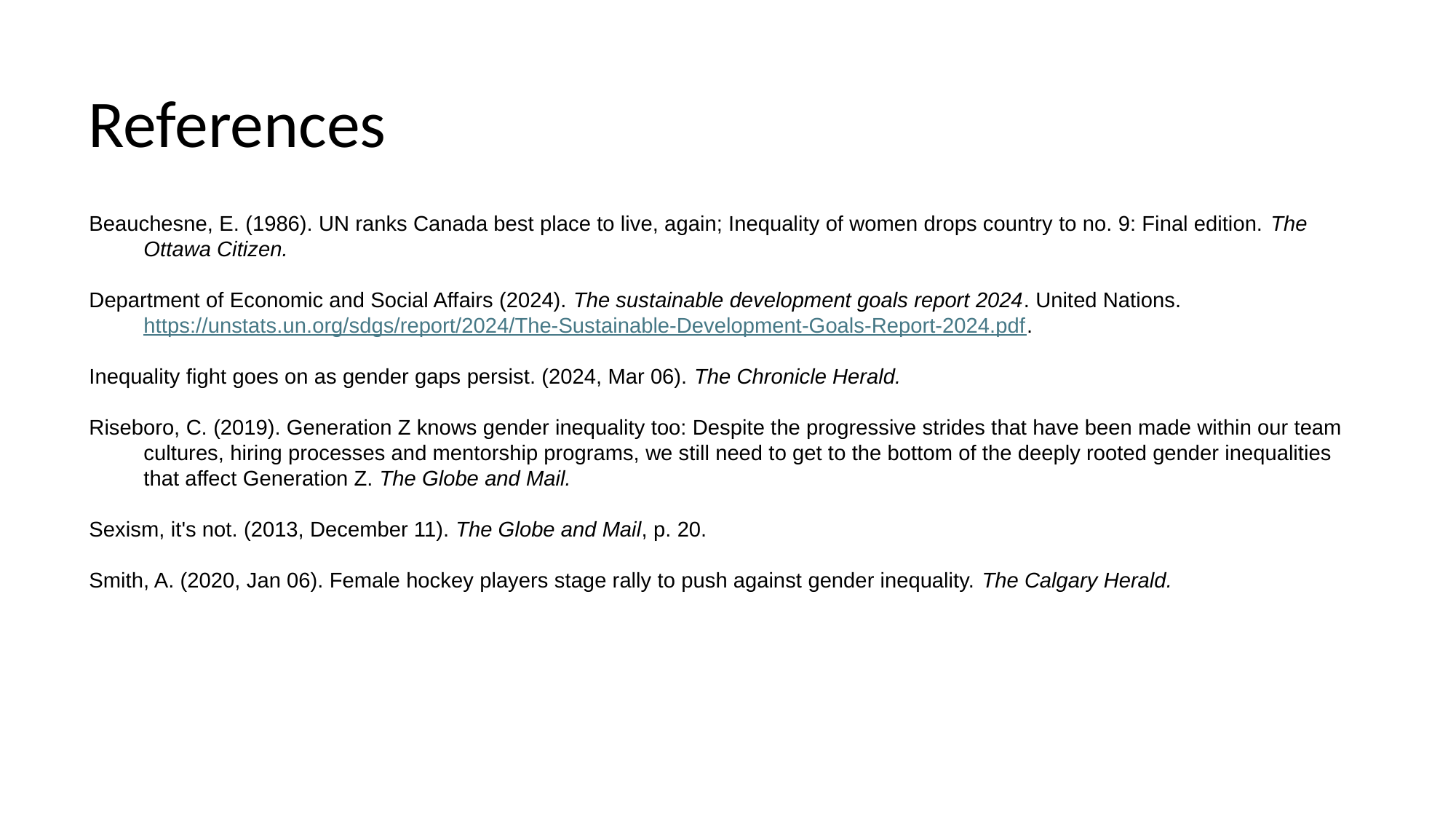

# References
Beauchesne, E. (1986). UN ranks Canada best place to live, again; Inequality of women drops country to no. 9: Final edition. The Ottawa Citizen.​

Department of Economic and Social Affairs (2024). The sustainable development goals report 2024. United Nations. https://unstats.un.org/sdgs/report/2024/The-Sustainable-Development-Goals-Report-2024.pdf.

Inequality fight goes on as gender gaps persist. (2024, Mar 06). The Chronicle Herald.​

Riseboro, C. (2019). Generation Z knows gender inequality too: Despite the progressive strides that have been made within our team cultures, hiring processes and mentorship programs, we still need to get to the bottom of the deeply rooted gender inequalities that affect Generation Z. The Globe and Mail.​

Sexism, it's not. (2013, December 11). The Globe and Mail, p. 20.​

Smith, A. (2020, Jan 06). Female hockey players stage rally to push against gender inequality. The Calgary Herald.​